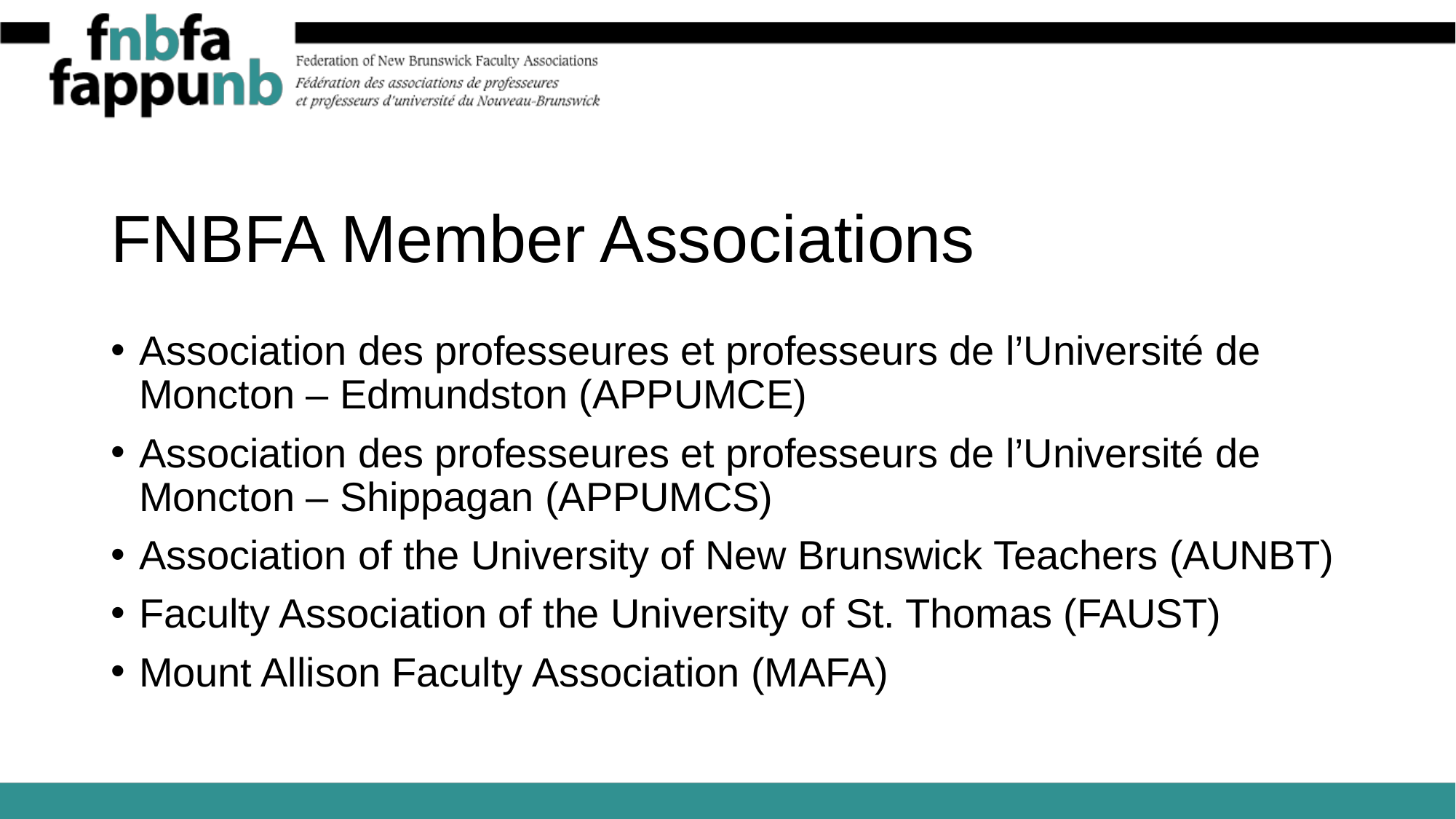

# FNBFA Member Associations
Association des professeures et professeurs de l’Université de Moncton – Edmundston (APPUMCE)
Association des professeures et professeurs de l’Université de Moncton – Shippagan (APPUMCS)
Association of the University of New Brunswick Teachers (AUNBT)
Faculty Association of the University of St. Thomas (FAUST)
Mount Allison Faculty Association (MAFA)